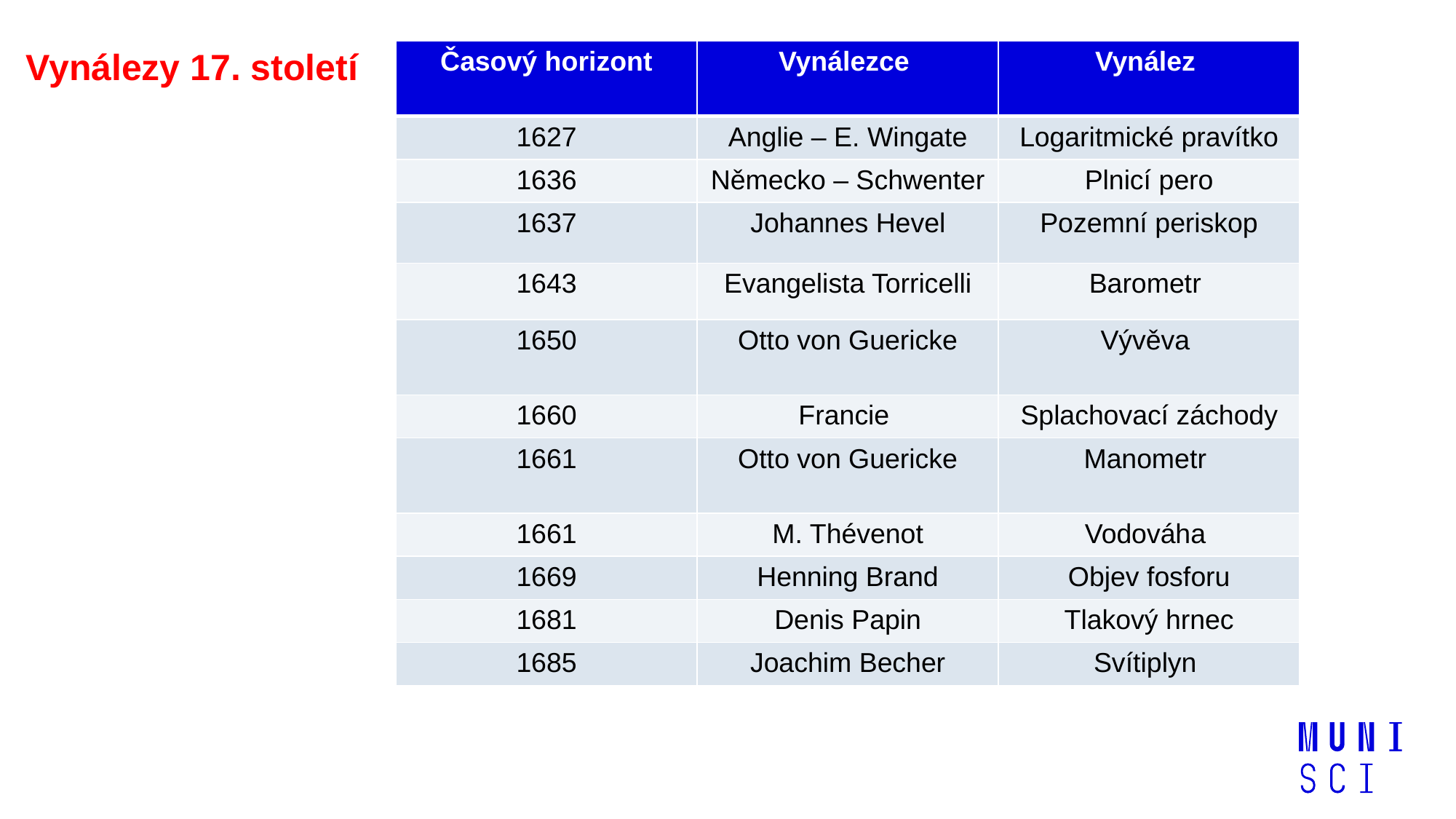

# Vynálezy 17. století
| Časový horizont | Vynálezce | Vynález |
| --- | --- | --- |
| 1627 | Anglie – E. Wingate | Logaritmické pravítko |
| 1636 | Německo – Schwenter | Plnicí pero |
| 1637 | Johannes Hevel | Pozemní periskop |
| 1643 | Evangelista Torricelli | Barometr |
| 1650 | Otto von Guericke | Vývěva |
| 1660 | Francie | Splachovací záchody |
| 1661 | Otto von Guericke | Manometr |
| 1661 | M. Thévenot | Vodováha |
| 1669 | Henning Brand | Objev fosforu |
| 1681 | Denis Papin | Tlakový hrnec |
| 1685 | Joachim Becher | Svítiplyn |